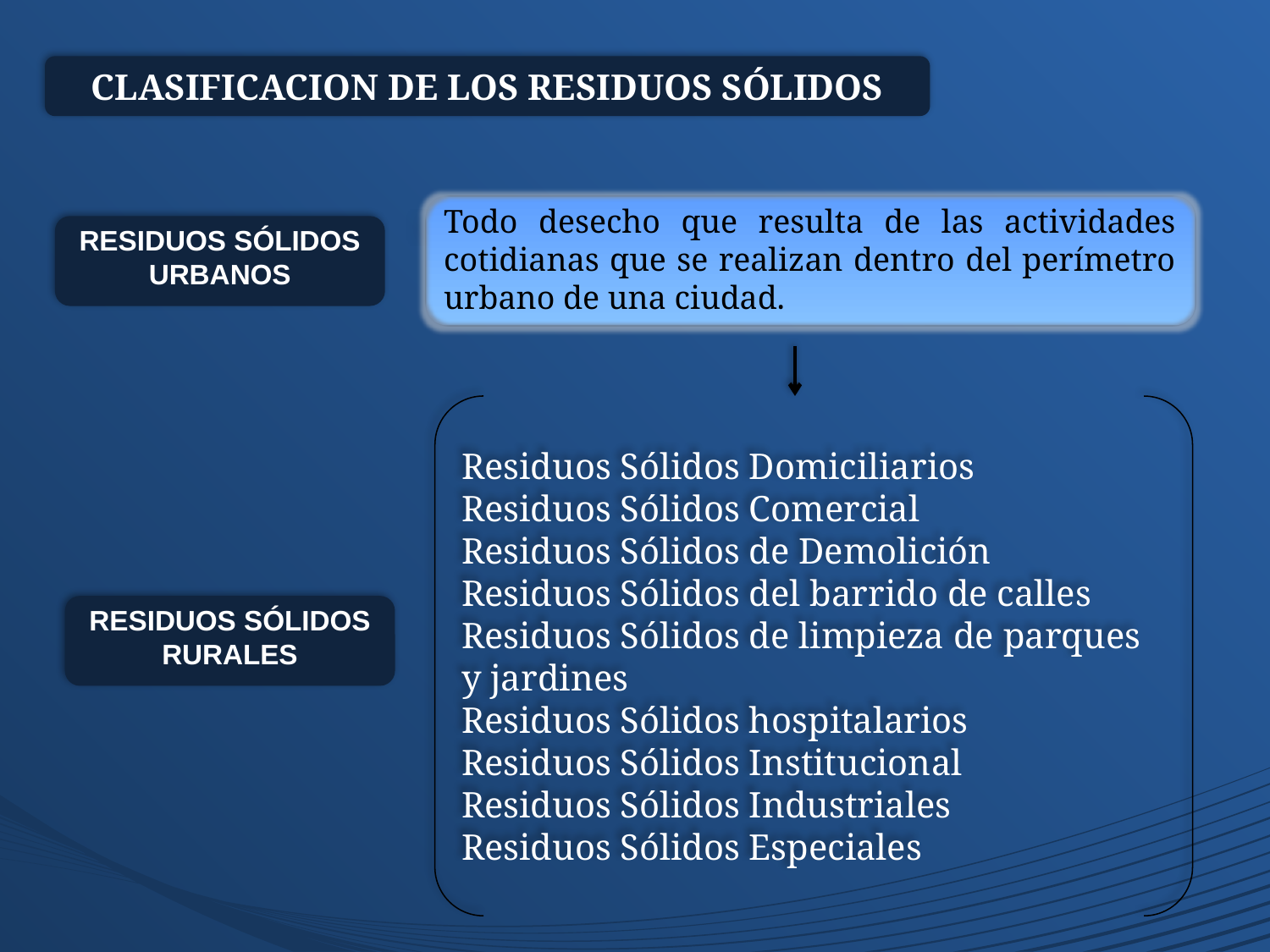

CLASIFICACION DE LOS RESIDUOS SÓLIDOS

Todo desecho que resulta de las actividades cotidianas que se realizan dentro del perímetro urbano de una ciudad.

RESIDUOS SÓLIDOS URBANOS

Residuos Sólidos Domiciliarios
Residuos Sólidos Comercial
Residuos Sólidos de Demolición
Residuos Sólidos del barrido de calles
Residuos Sólidos de limpieza de parques y jardines
Residuos Sólidos hospitalarios
Residuos Sólidos Institucional
Residuos Sólidos Industriales
Residuos Sólidos Especiales

RESIDUOS SÓLIDOS RURALES